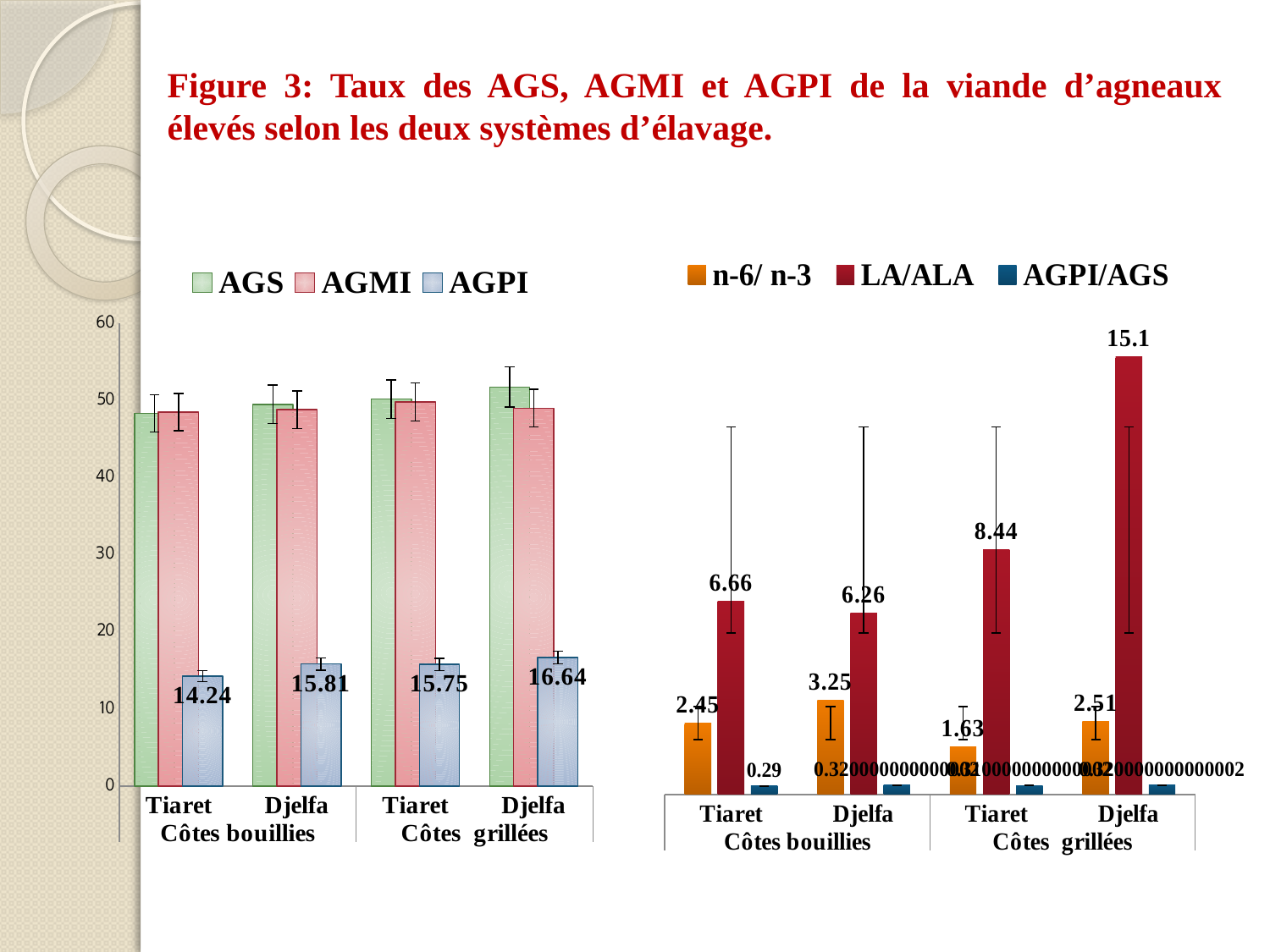

Figure 3: Taux des AGS, AGMI et AGPI de la viande d’agneaux élevés selon les deux systèmes d’élavage.

### Chart

| Category | AGS | AGMI | AGPI |
|---|---|---|---|
| Tiaret | 48.28 | 48.48 | 14.24 |
| Djelfa | 49.47 | 48.78 | 15.81 |
| Tiaret | 50.15 | 49.78 | 15.75 |
| Djelfa | 51.72000000000001 | 48.97 | 16.64 |

### Chart

| Category | n-6/ n-3 | LA/ALA | AGPI/AGS |
|---|---|---|---|
| Tiaret | 2.4499999999999997 | 6.6599999999999975 | 0.2900000000000003 |
| Djelfa | 3.25 | 6.26 | 0.3200000000000024 |
| Tiaret | 1.6300000000000001 | 8.44 | 0.3100000000000021 |
| Djelfa | 2.51 | 15.1 | 0.3200000000000024 |